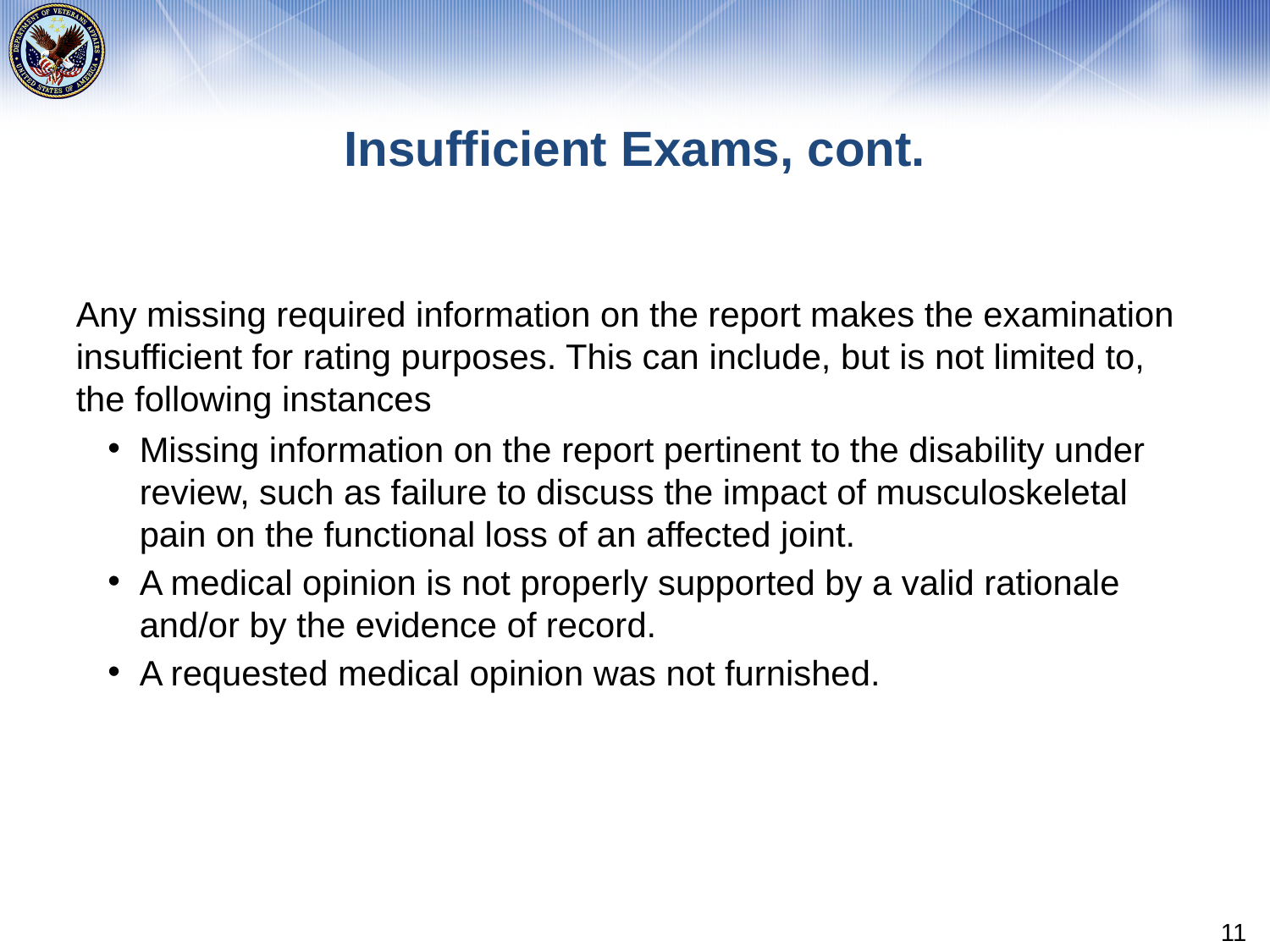

# Insufficient Exams, cont.
Any missing required information on the report makes the examination insufficient for rating purposes. This can include, but is not limited to, the following instances
Missing information on the report pertinent to the disability under review, such as failure to discuss the impact of musculoskeletal pain on the functional loss of an affected joint.
A medical opinion is not properly supported by a valid rationale and/or by the evidence of record.
A requested medical opinion was not furnished.

11